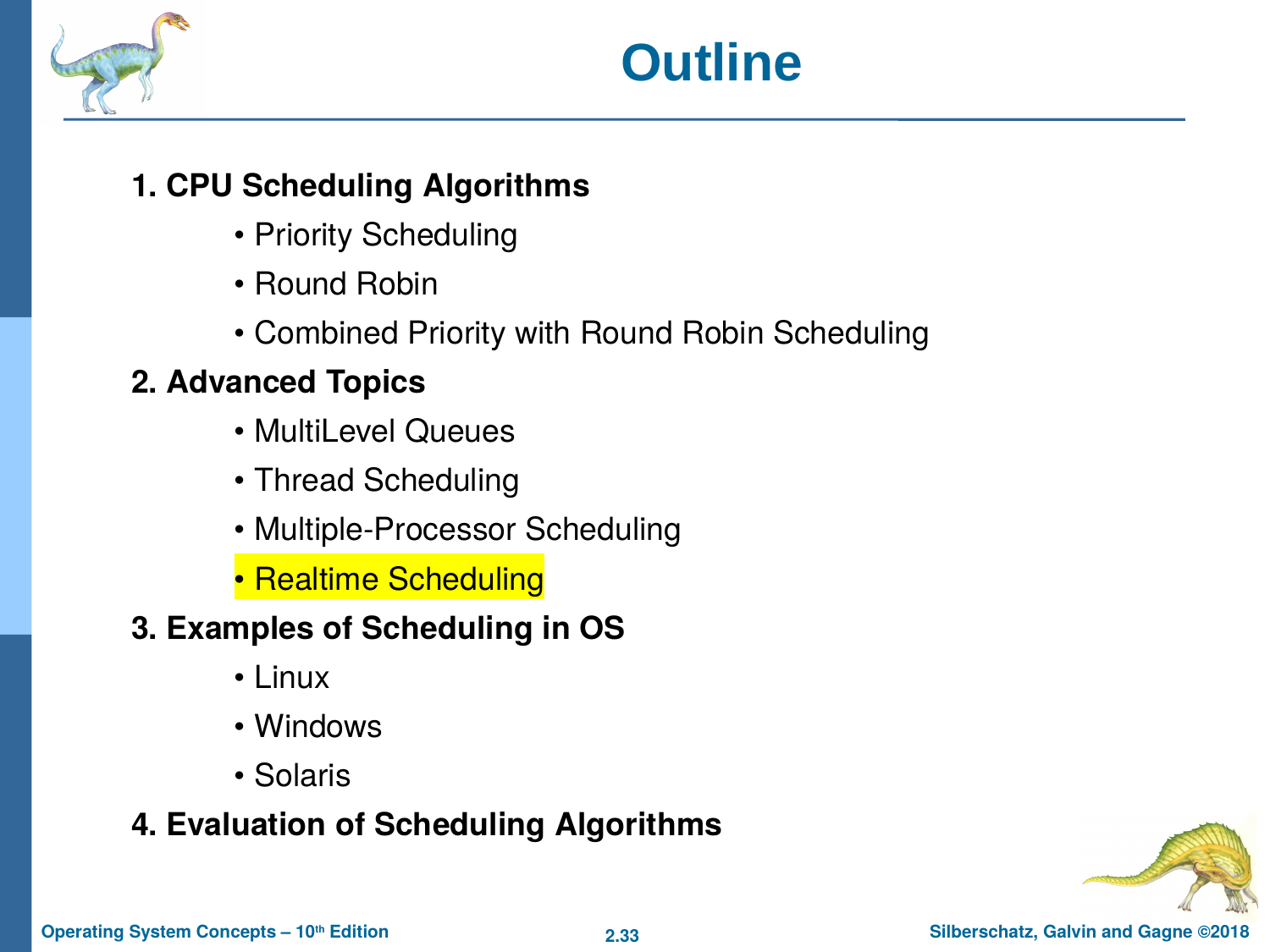

# Outline
1. CPU Scheduling Algorithms
• Priority Scheduling
• Round Robin
• Combined Priority with Round Robin Scheduling
2. Advanced Topics
• MultiLevel Queues
• Thread Scheduling
• Multiple-Processor Scheduling
• Realtime Scheduling
3. Examples of Scheduling in OS
• Linux
• Windows
• Solaris
4. Evaluation of Scheduling Algorithms